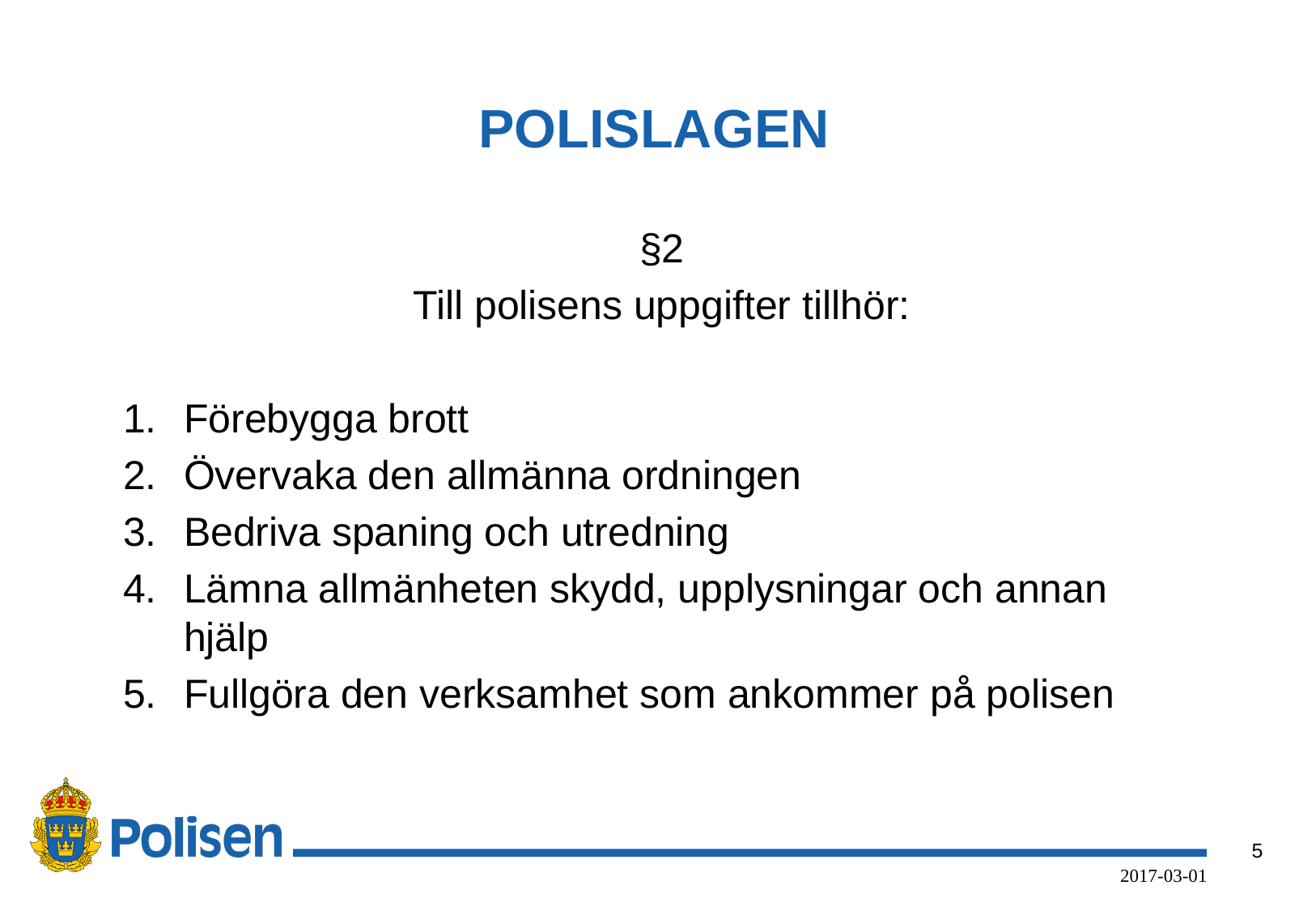

# POLISLAGEN
§2
Till polisens uppgifter tillhör:

Förebygga brott
Övervaka den allmänna ordningen
Bedriva spaning och utredning
Lämna allmänheten skydd, upplysningar och annan hjälp
Fullgöra den verksamhet som ankommer på polisen